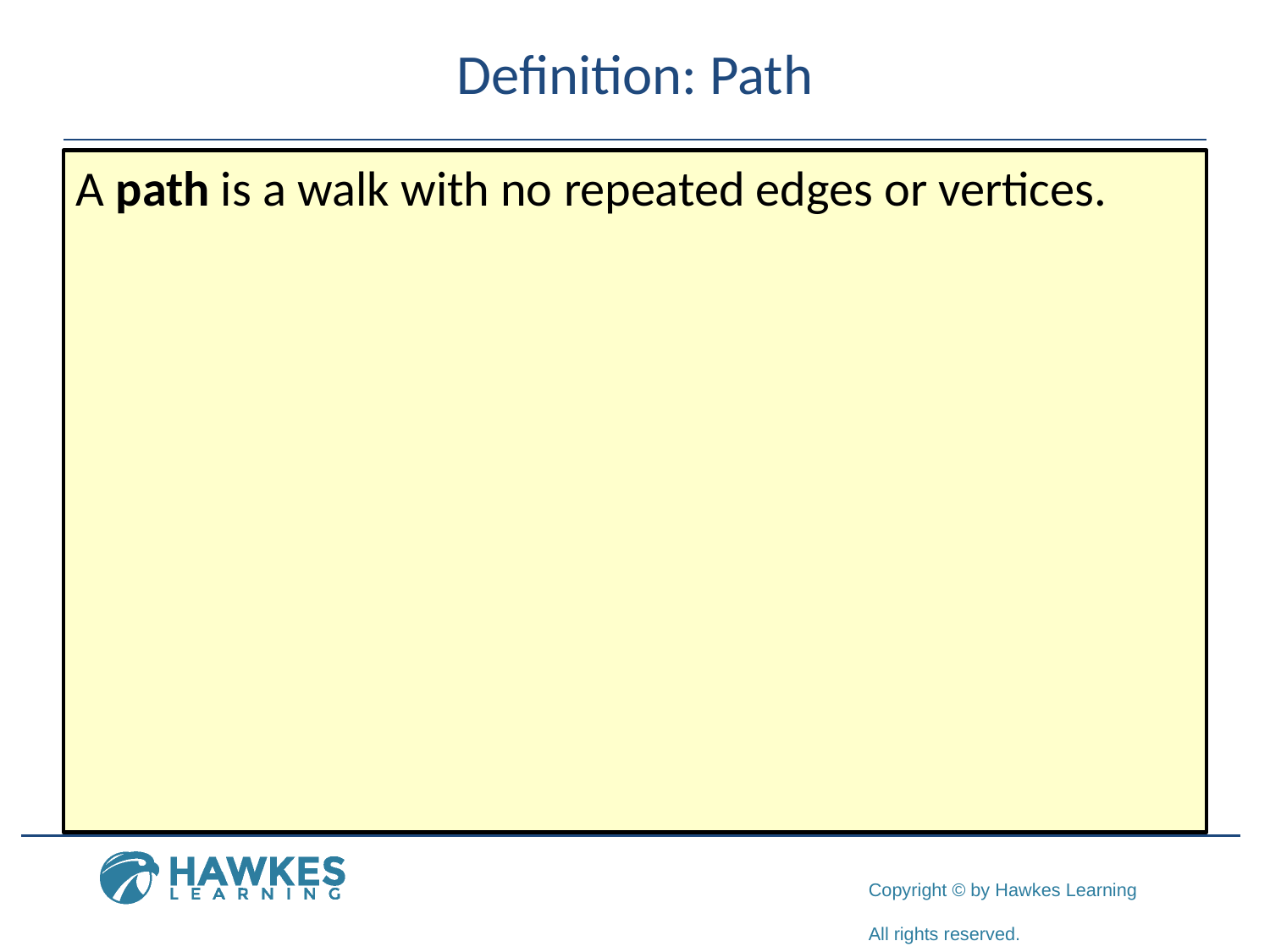

# Definition: Path
A path is a walk with no repeated edges or vertices.